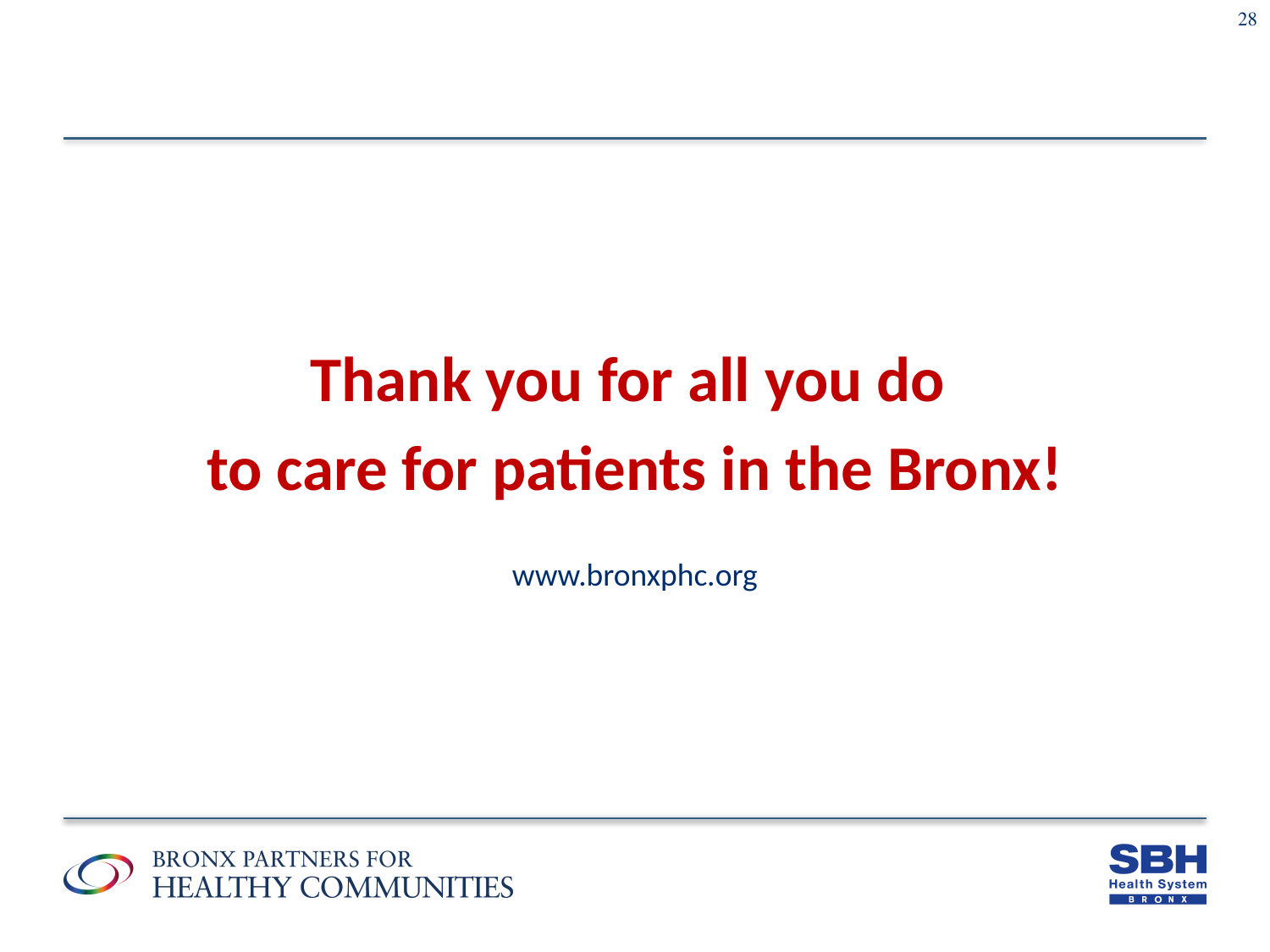

28

Thank you for all you do
to care for patients in the Bronx!

www.bronxphc.org